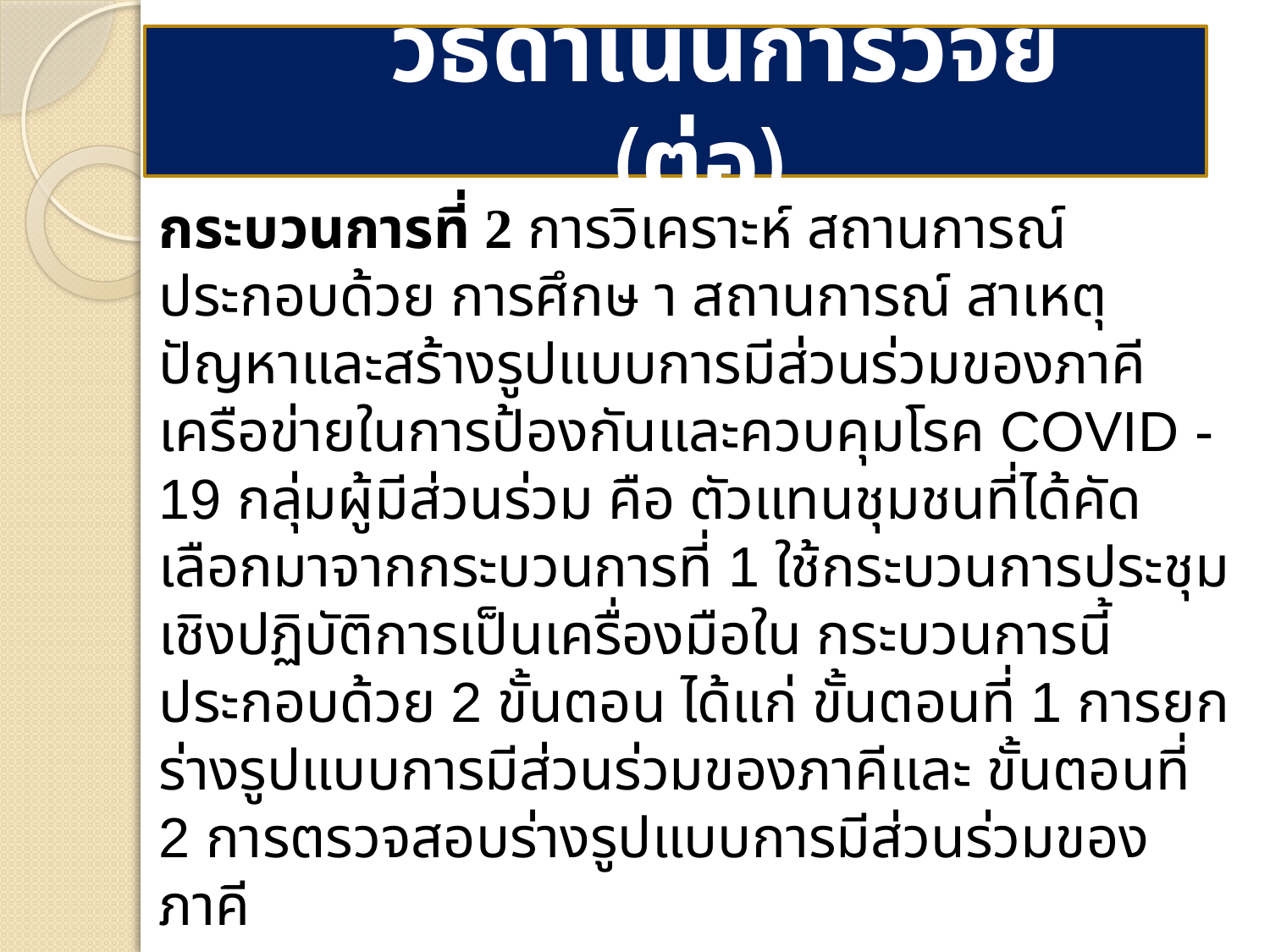

วิธีดำเนินการวิจัย        (ต่อ)
# กระบวนการที่ 2 การวิเคราะห์ สถานการณ์ ประกอบด้วย การศึกษ า สถานการณ์ สาเหตุปัญหาและสร้างรูปแบบการมีส่วนร่วมของภาคีเครือข่ายในการป้องกันและควบคุมโรค COVID - 19 กลุ่มผู้มีส่วนร่วม คือ ตัวแทนชุมชนที่ได้คัดเลือกมาจากกระบวนการที่ 1 ใช้กระบวนการประชุมเชิงปฏิบัติการเป็นเครื่องมือใน กระบวนการนี้ ประกอบด้วย 2 ขั้นตอน ได้แก่ ขั้นตอนที่ 1 การยกร่างรูปแบบการมีส่วนร่วมของภาคีและ ขั้นตอนที่ 2 การตรวจสอบร่างรูปแบบการมีส่วนร่วมของภาคี